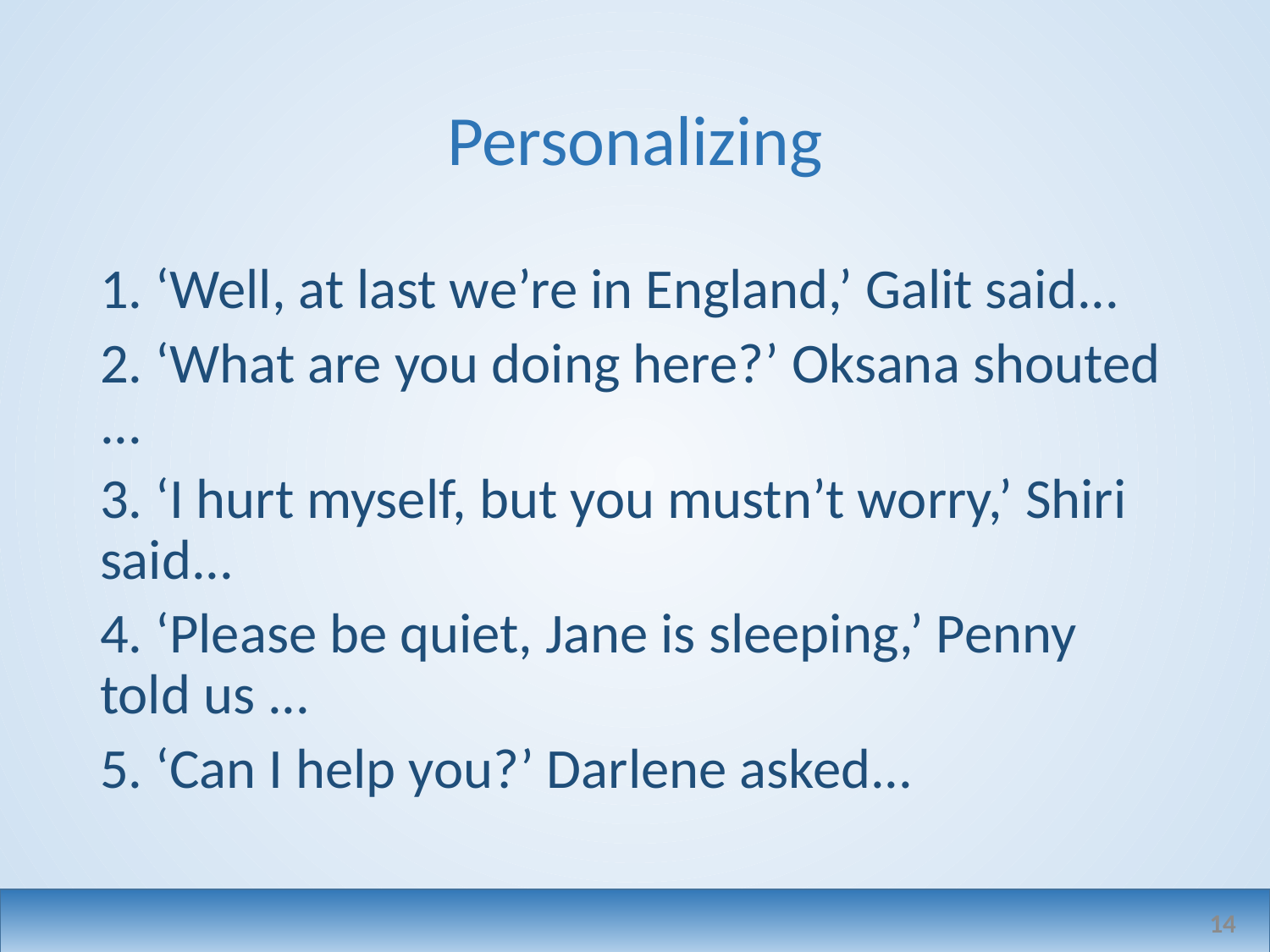

# Personalizing
1. ‘Well, at last we’re in England,’ Galit said...
2. ‘What are you doing here?’ Oksana shouted ...
3. ‘I hurt myself, but you mustn’t worry,’ Shiri said...
4. ‘Please be quiet, Jane is sleeping,’ Penny told us ...
5. ‘Can I help you?’ Darlene asked...

14